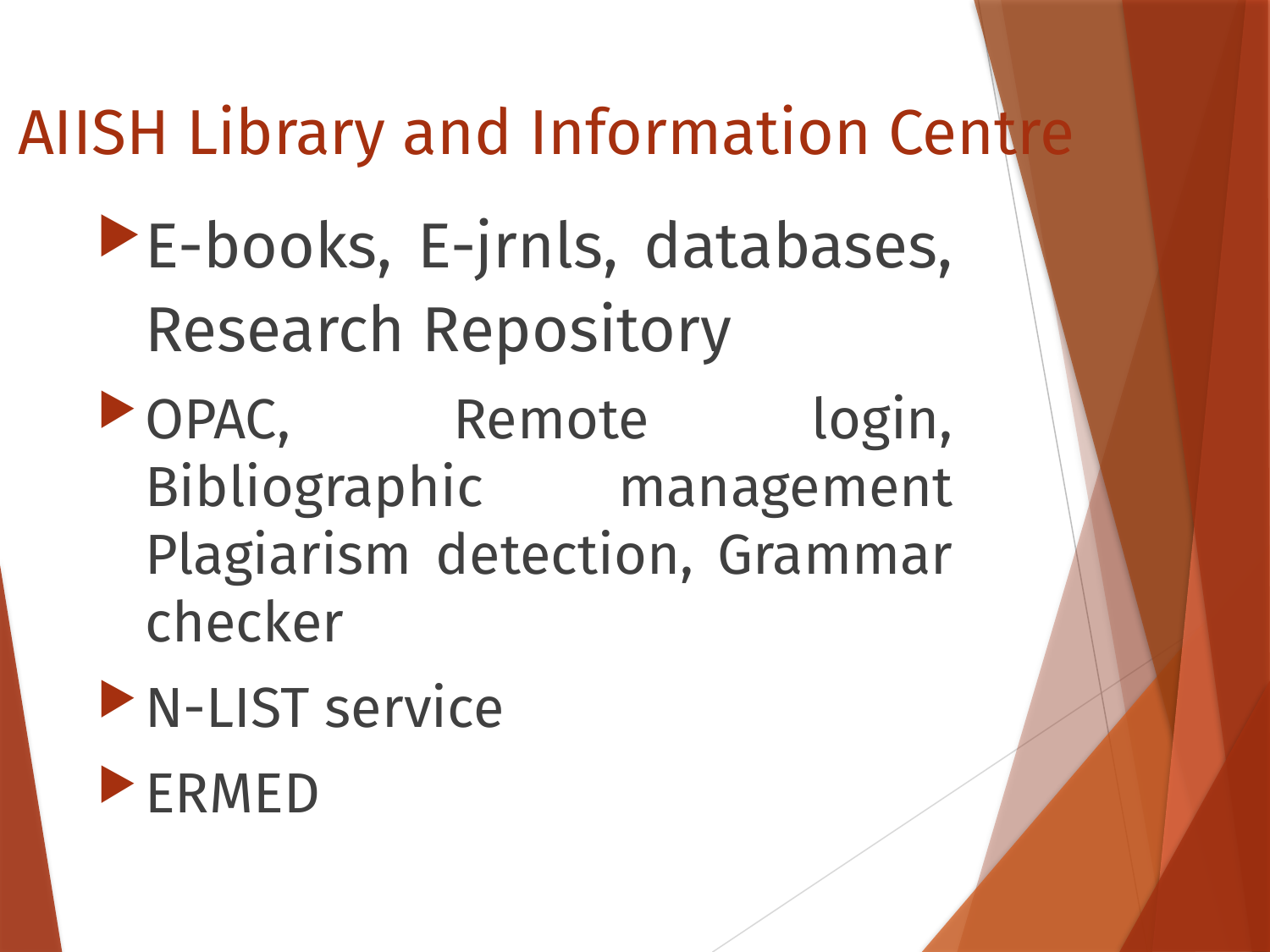

# AIISH Library and Information Centre
E-books, E-jrnls, databases, Research Repository
OPAC, Remote login, Bibliographic management Plagiarism detection, Grammar checker
N-LIST service
ERMED